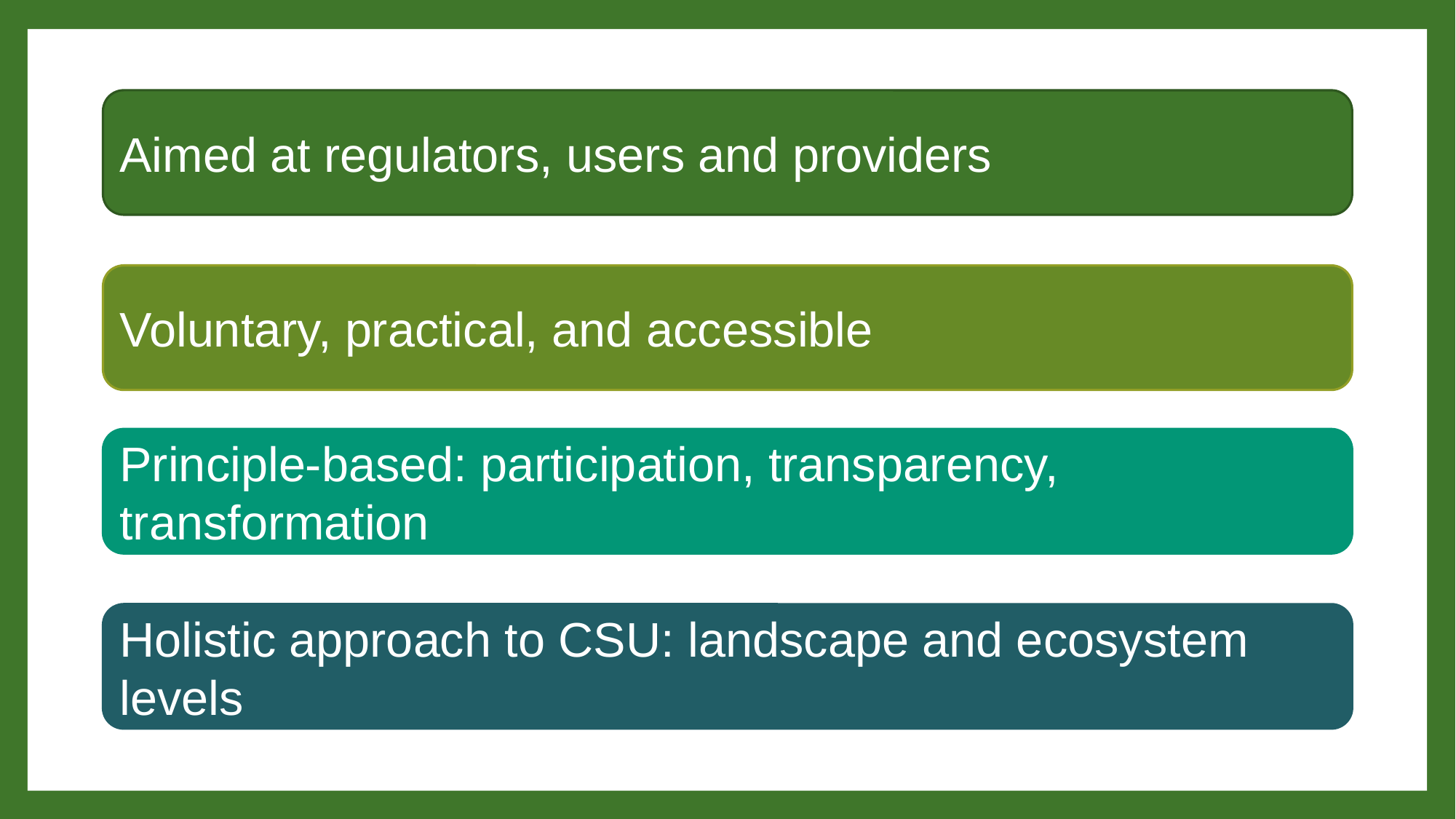

Aimed at regulators, users and providers
Voluntary, practical, and accessible
Principle-based: participation, transparency, transformation
Holistic approach to CSU: landscape and ecosystem levels